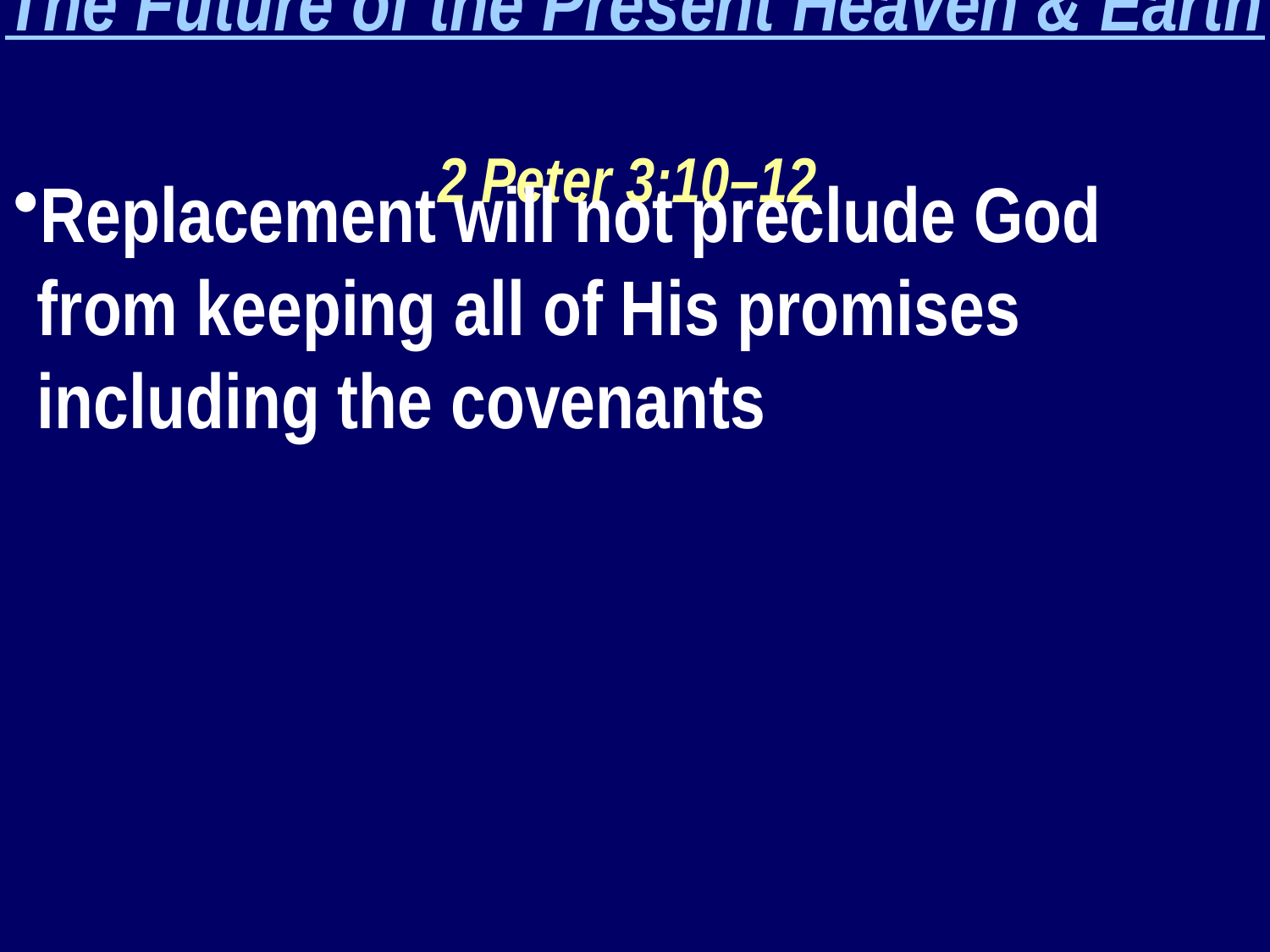

The Future of the Present Heaven & Earth
2 Peter 3:10–12
Replacement will not preclude God from keeping all of His promises including the covenants